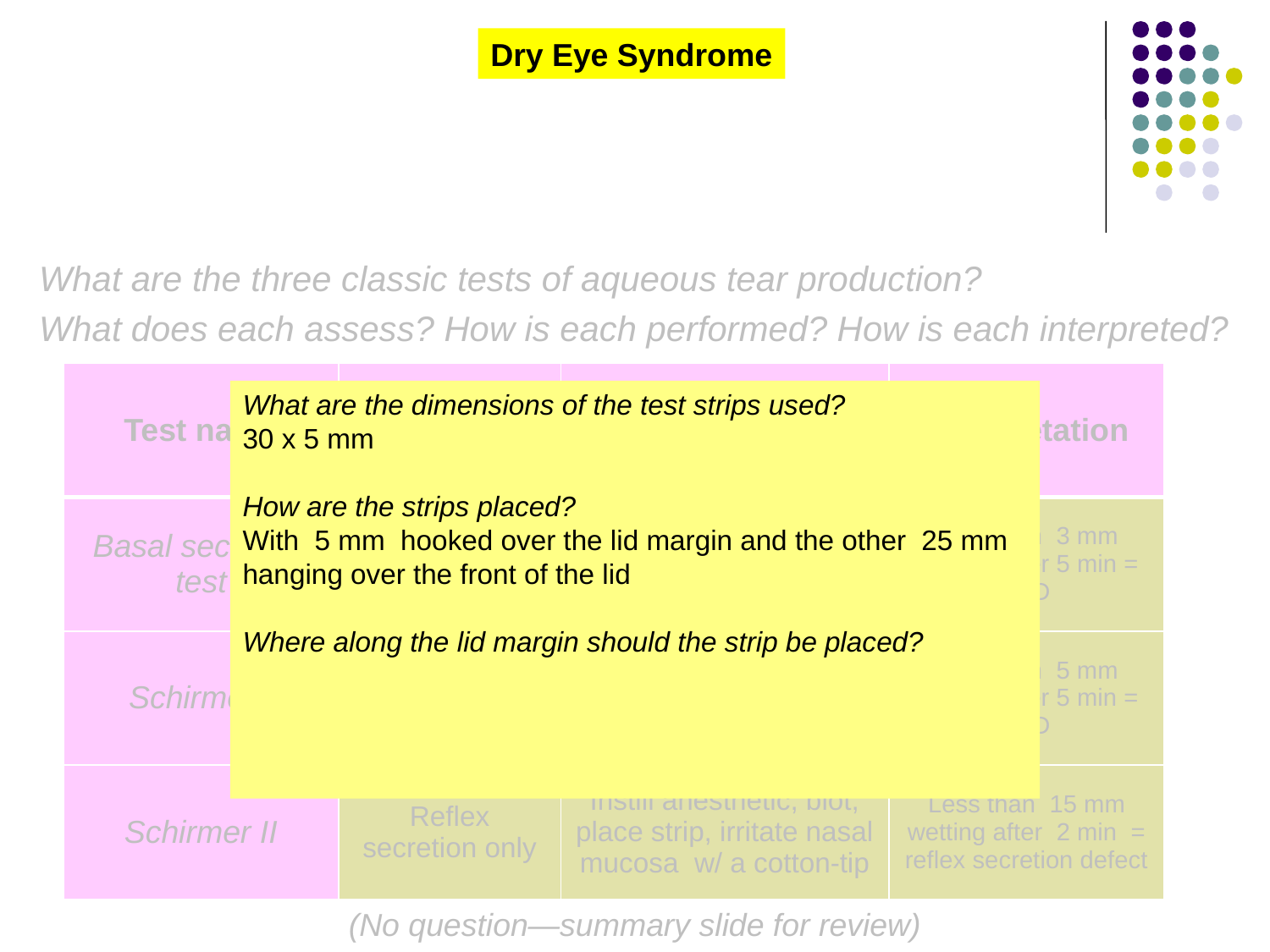

Dry Eye Syndrome
What are the three classic tests of aqueous tear production?
What does each assess? How is each performed? How is each interpreted?
| Test name | Assesses… | Protocol | Interpretation |
| --- | --- | --- | --- |
| Basal secretion test | Basal secretion (duh) | Instill anesthetic, blot, place strip, measure saturation at 5 min | Less than 3 mm wetting after 5 min = ATD |
| Schirmer I | Basal and reflex secretion | Same, but without instilling anesthetic | Less than 5 mm wetting after 5 min = ATD |
| Schirmer II | Reflex secretion only | Instill anesthetic, blot, place strip, irritate nasal mucosa w/ a cotton-tip | Less than 15 mm wetting after 2 min = reflex secretion defect |
What are the dimensions of the test strips used?
30 x 5 mm

How are the strips placed?
With  5 mm  hooked over the lid margin and the other  25 mm  hanging over the front of the lid

Where along the lid margin should the strip be placed?
At the junction of the  outer third and middle third  of the lid

We talking upper lid, or lower?
Seriously?
(No question—summary slide for review)